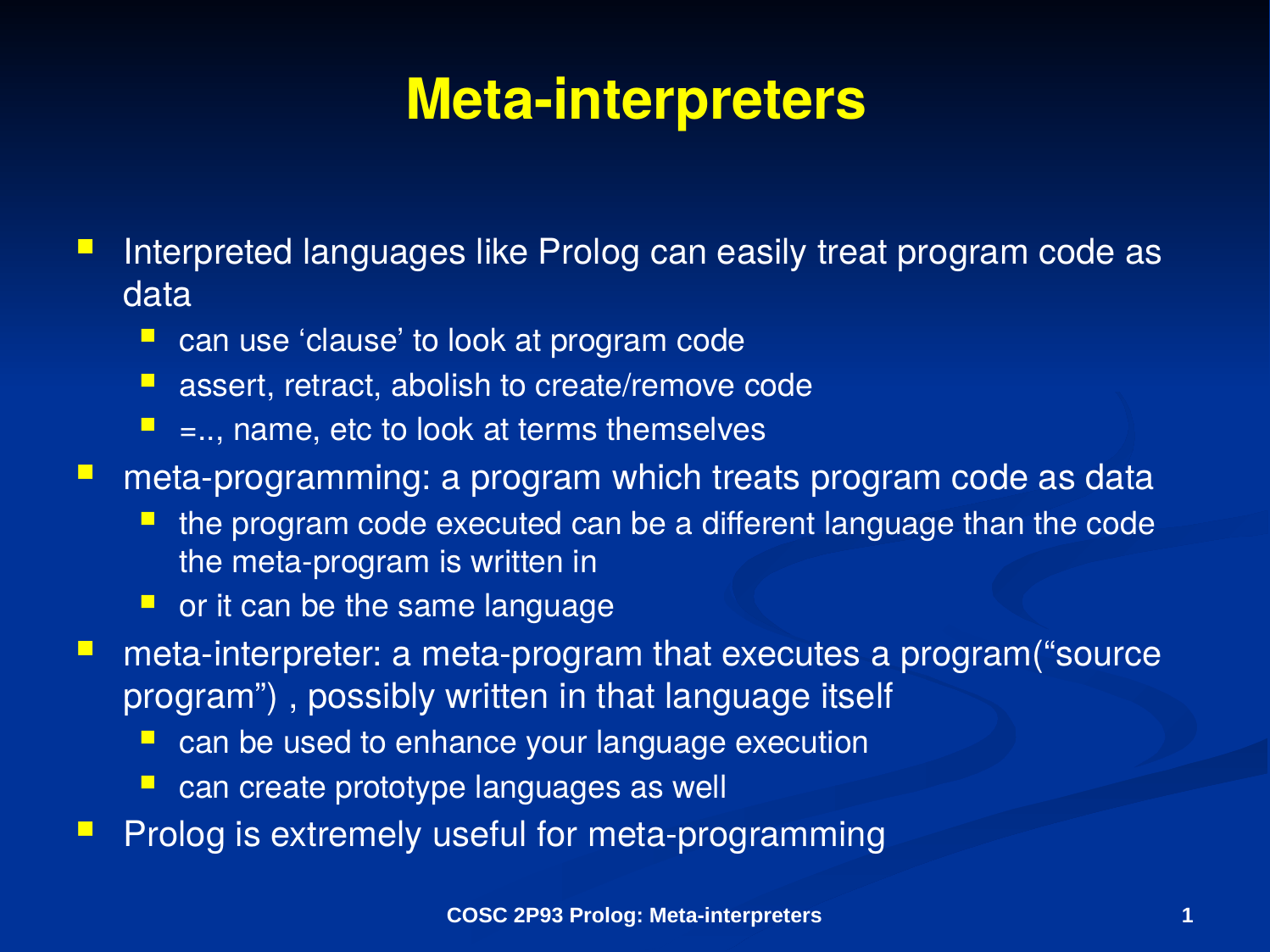

# Meta-interpreters
Interpreted languages like Prolog can easily treat program code as data
can use ‘clause’ to look at program code
assert, retract, abolish to create/remove code
=.., name, etc to look at terms themselves
meta-programming: a program which treats program code as data
the program code executed can be a different language than the code the meta-program is written in
or it can be the same language
meta-interpreter: a meta-program that executes a program(“source program”) , possibly written in that language itself
can be used to enhance your language execution
can create prototype languages as well
Prolog is extremely useful for meta-programming
COSC 2P93 Prolog: Meta-interpreters
1